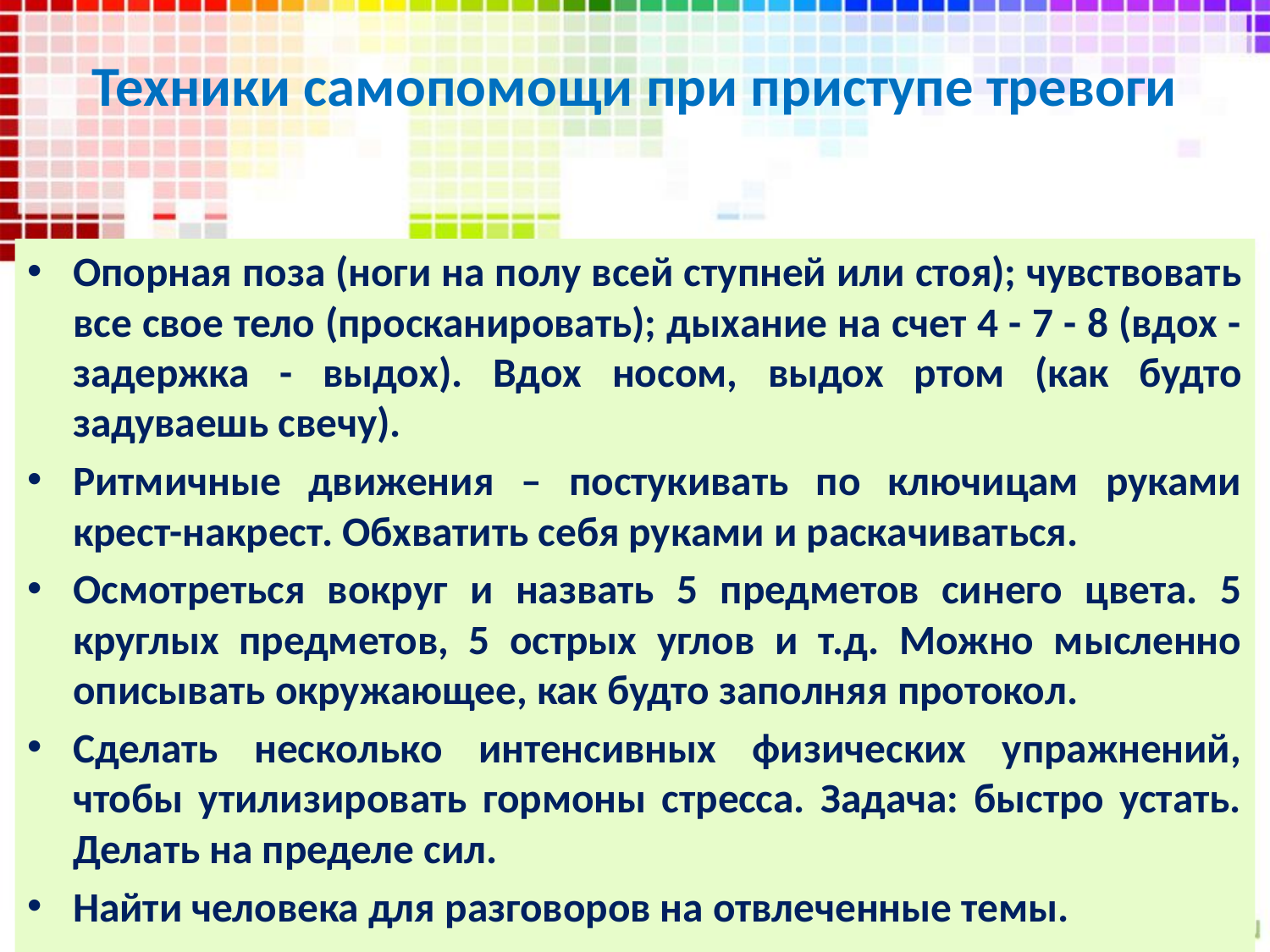

# Техники самопомощи при приступе тревоги
Опорная поза (ноги на полу всей ступней или стоя); чувствовать все свое тело (просканировать); дыхание на счет 4 - 7 - 8 (вдох - задержка - выдох). Вдох носом, выдох ртом (как будто задуваешь свечу).
Ритмичные движения – постукивать по ключицам руками крест-накрест. Обхватить себя руками и раскачиваться.
Осмотреться вокруг и назвать 5 предметов синего цвета. 5 круглых предметов, 5 острых углов и т.д. Можно мысленно описывать окружающее, как будто заполняя протокол.
Сделать несколько интенсивных физических упражнений, чтобы утилизировать гормоны стресса. Задача: быстро устать. Делать на пределе сил.
Найти человека для разговоров на отвлеченные темы.